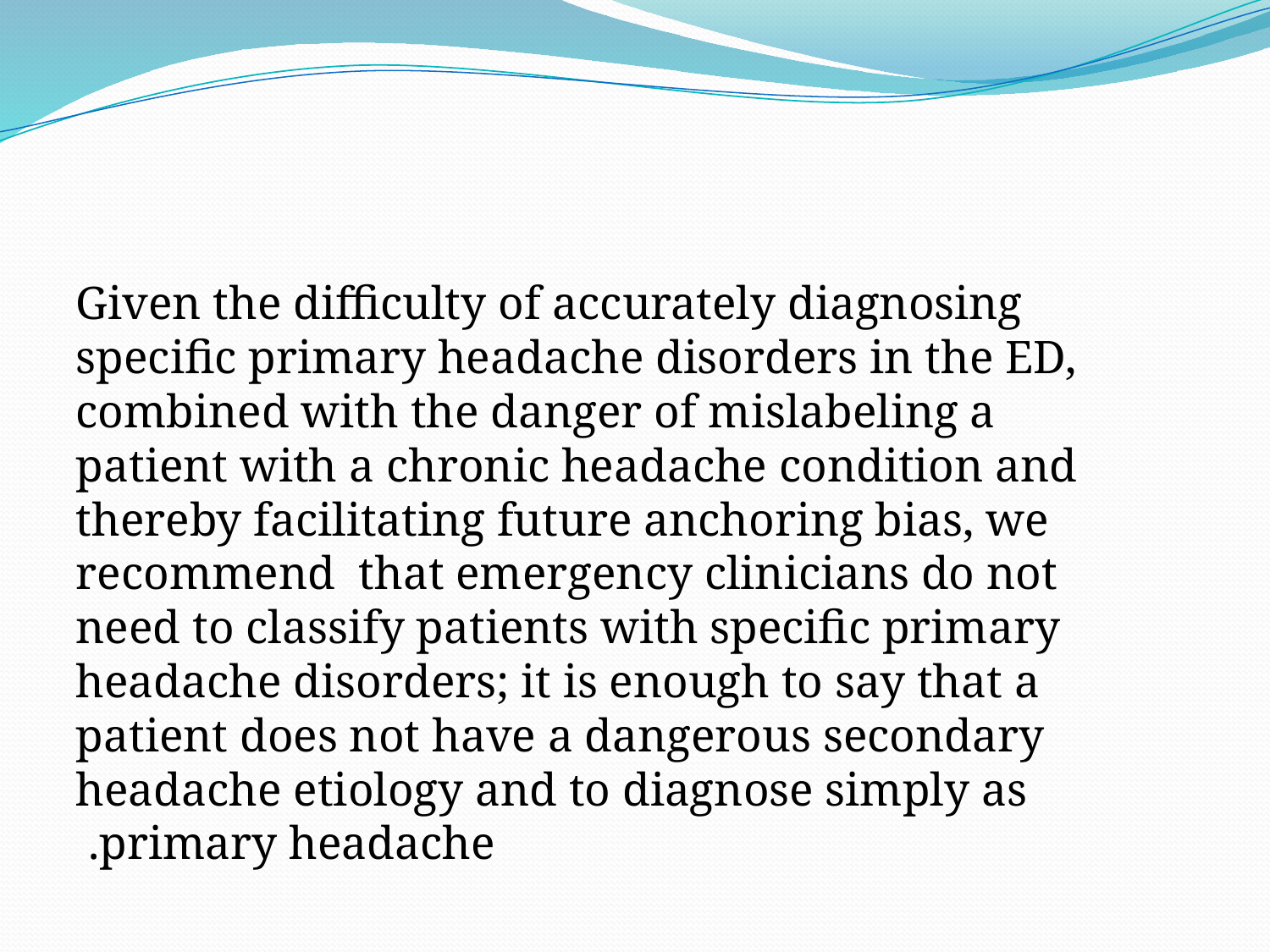

#
Given the difficulty of accurately diagnosing specific primary headache disorders in the ED, combined with the danger of mislabeling a patient with a chronic headache condition and thereby facilitating future anchoring bias, we recommend  that emergency clinicians do not need to classify patients with specific primary headache disorders; it is enough to say that a patient does not have a dangerous secondary headache etiology and to diagnose simply as primary headache.